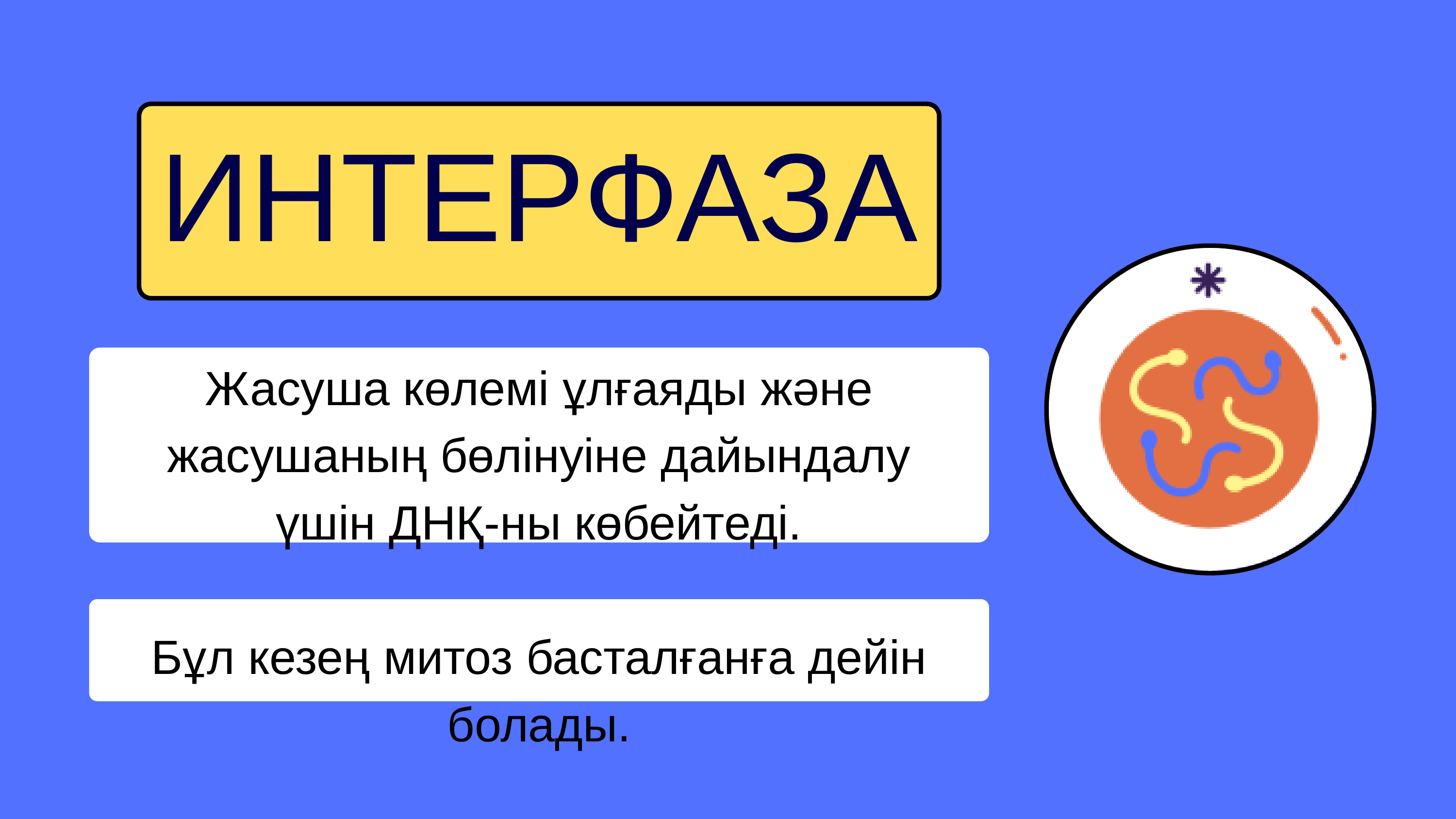

ИНТЕРФАЗА

Жасуша көлемі ұлғаяды және жасушаның бөлінуіне дайындалу үшін ДНҚ-ны көбейтеді.

Бұл кезең митоз басталғанға дейін болады.